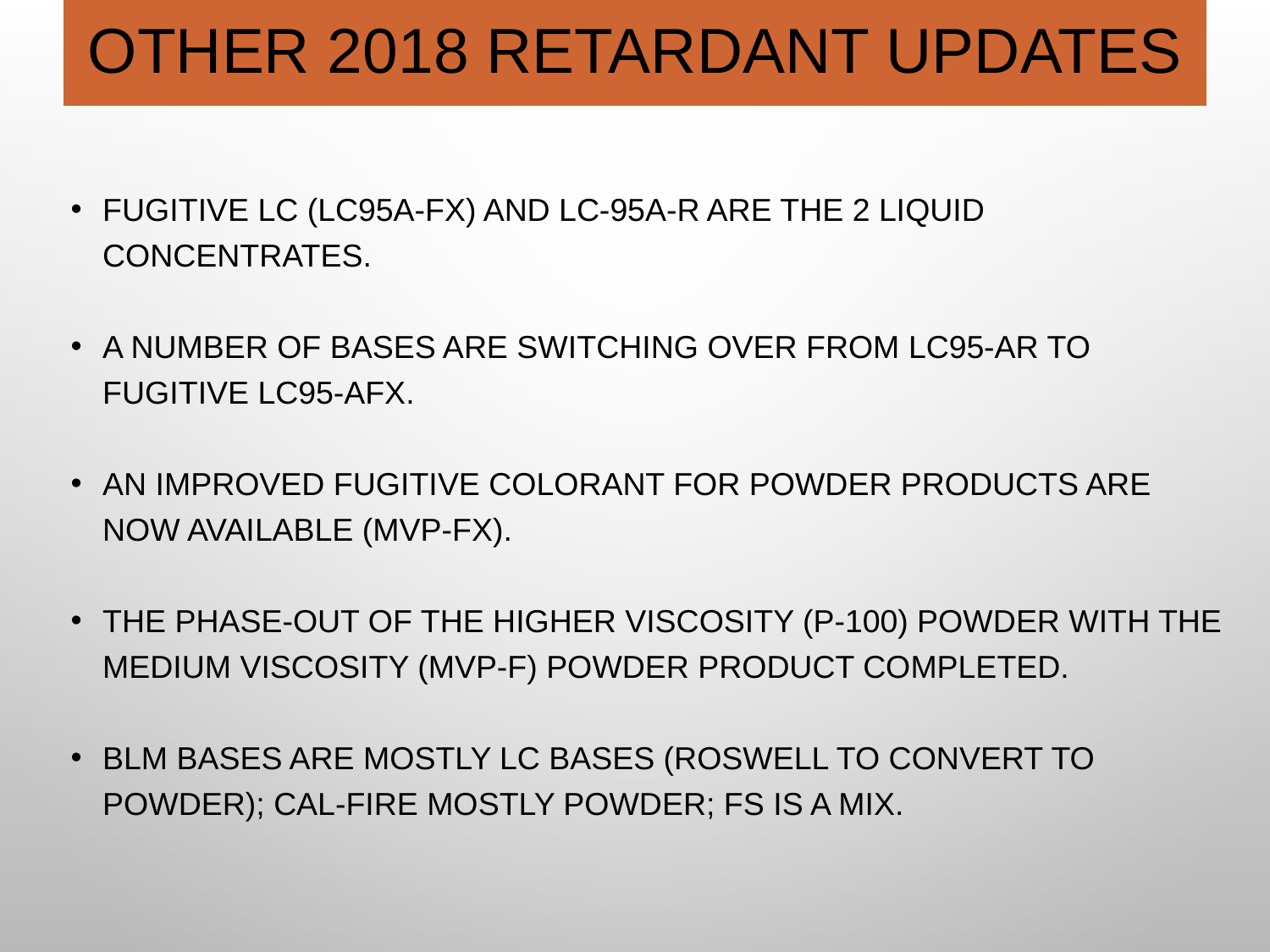

# Other 2018 Retardant Updates

Fugitive LC (LC95A-Fx) and LC-95A-R are the 2 liquid concentrates.

A number of bases are switching over from LC95-AR to fugitive LC95-Afx.

An improved fugitive colorant for powder products are now available (MVP-FX).

The phase-out of the higher viscosity (P-100) powder with the medium viscosity (MVP-F) powder product completed.

BLM bases are mostly LC bases (Roswell to convert to powder); Cal-Fire mostly powder; FS is a mix.